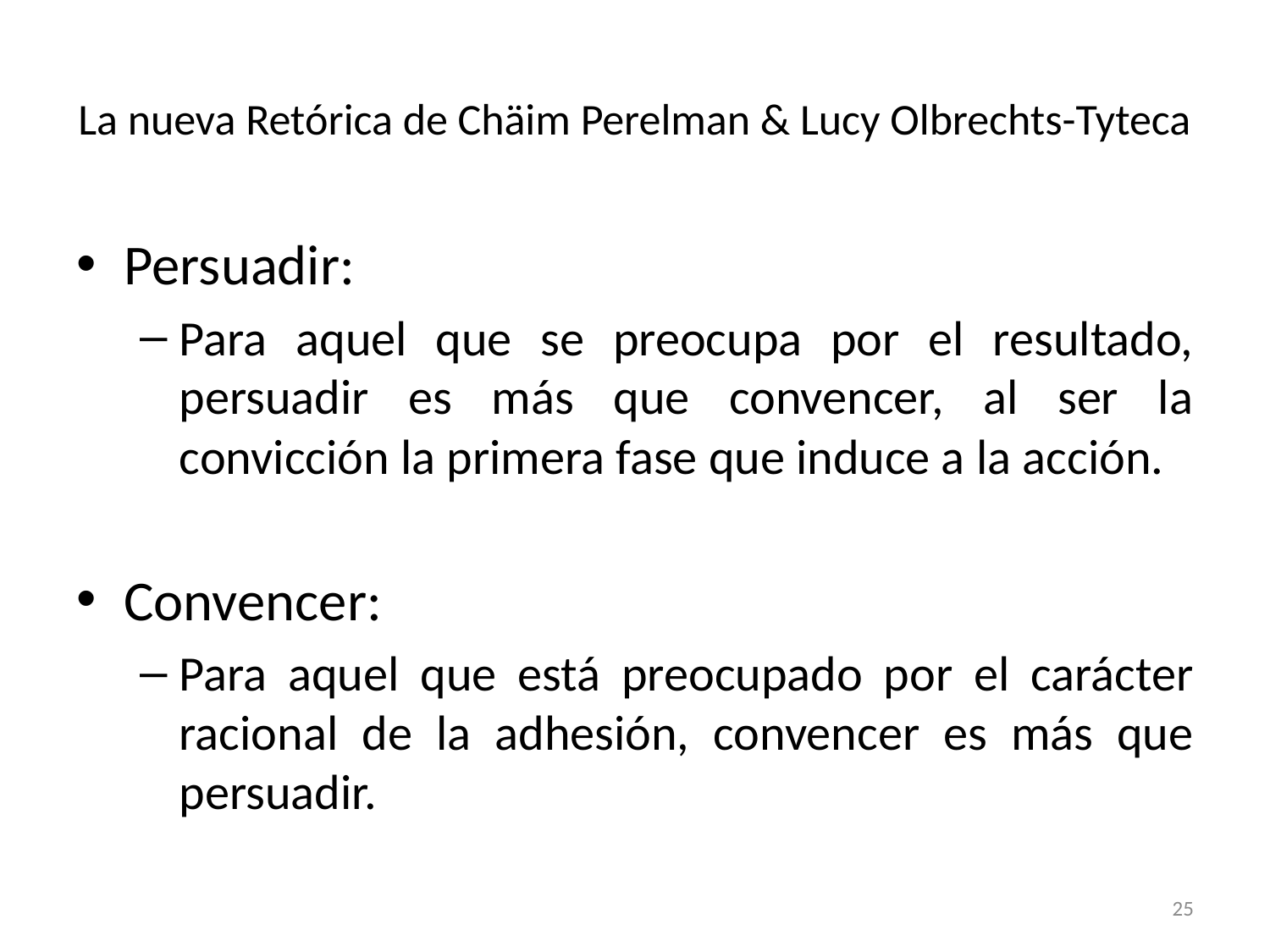

# La nueva Retórica de Chäim Perelman & Lucy Olbrechts-Tyteca
Persuadir:
Para aquel que se preocupa por el resultado, persuadir es más que convencer, al ser la convicción la primera fase que induce a la acción.

Convencer:
Para aquel que está preocupado por el carácter racional de la adhesión, convencer es más que persuadir.

25